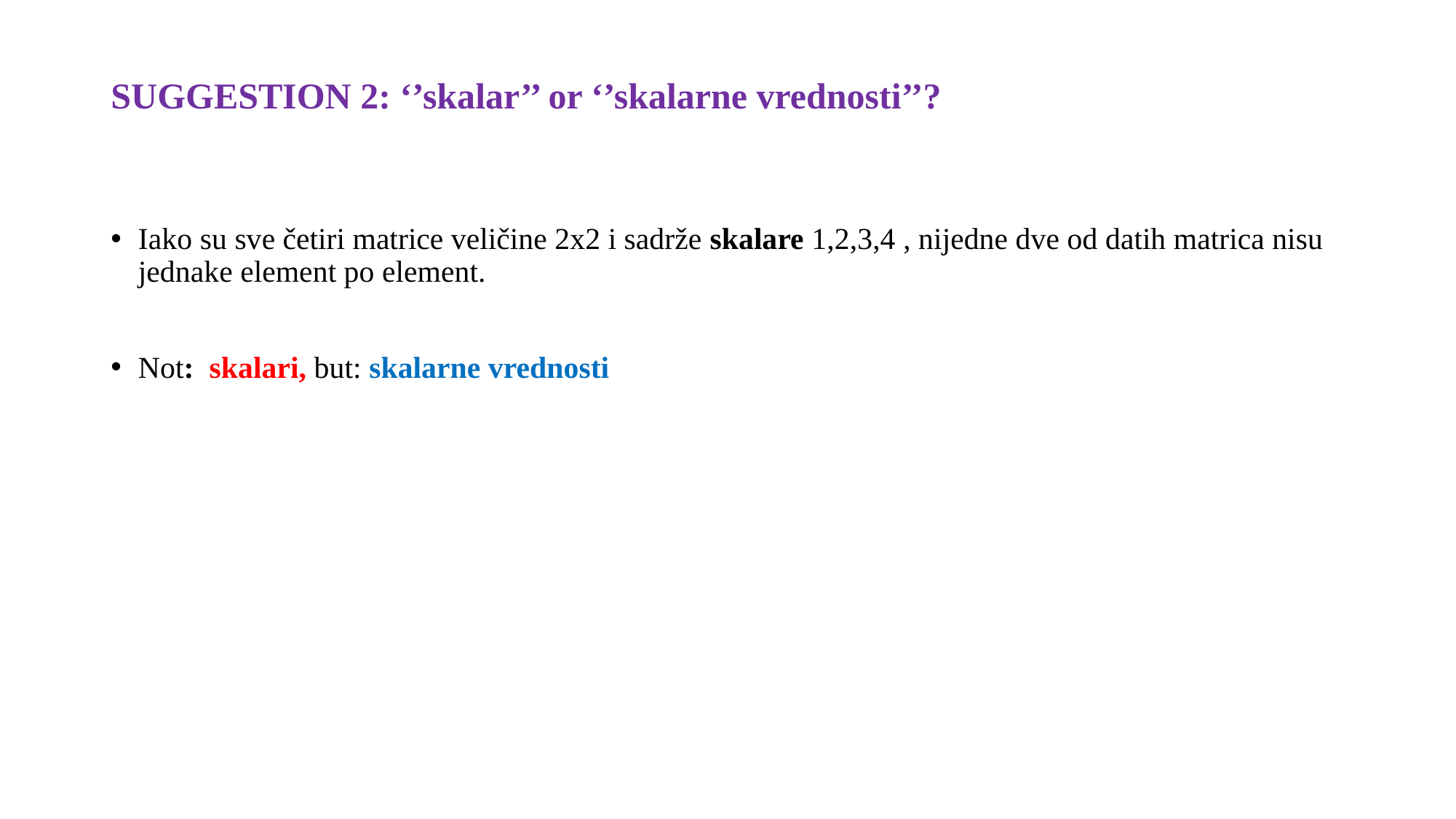

# SUGGESTION 2: ‘’skalar’’ or ‘’skalarne vrednosti’’?
Iako su sve četiri matrice veličine 2x2 i sadrže skalare 1,2,3,4 , nijedne dve od datih matrica nisu jednake element po element.

Not:  skalari, but: skalarne vrednosti